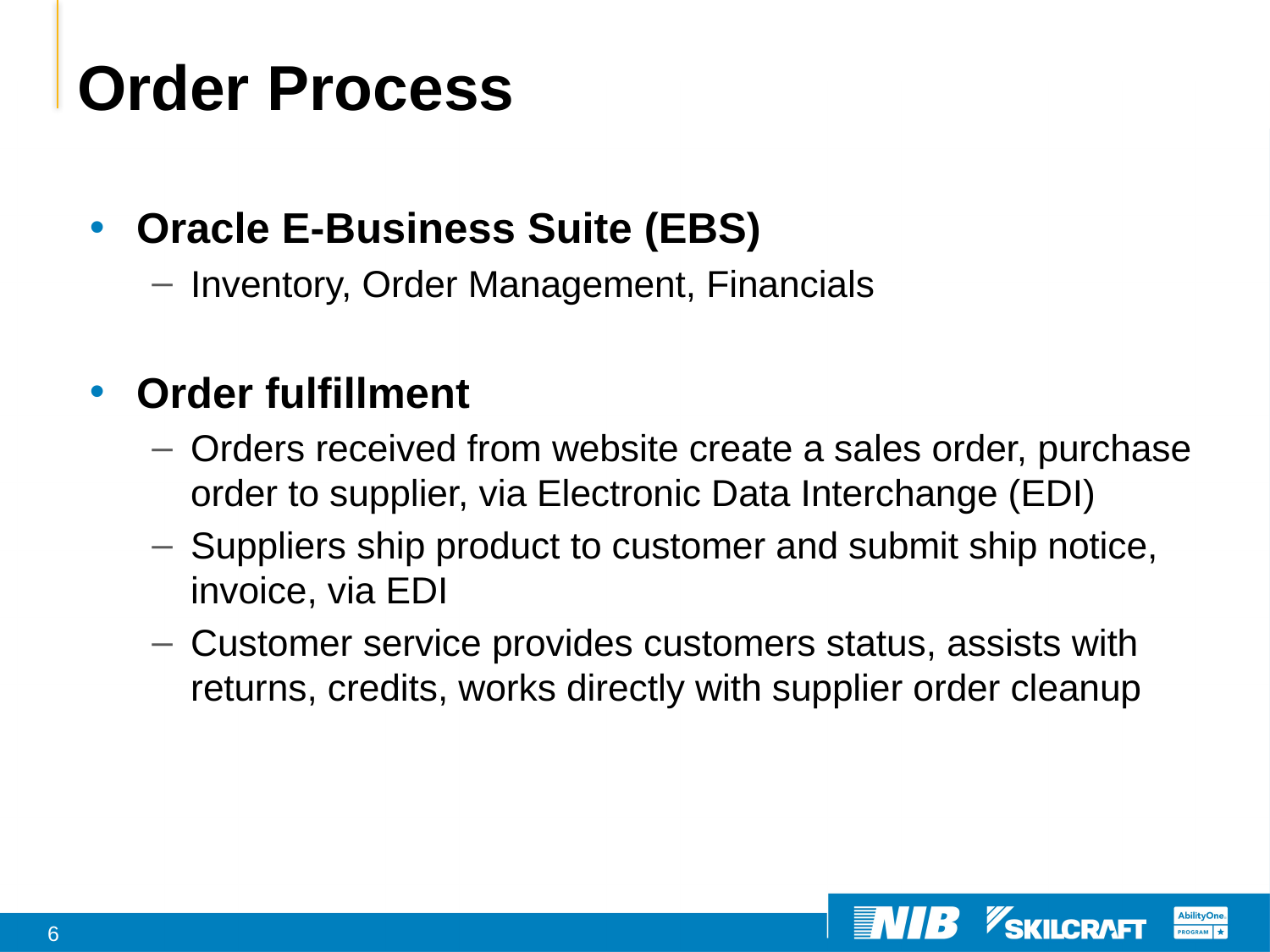

Order Process
Oracle E-Business Suite (EBS)
Inventory, Order Management, Financials

Order fulfillment
Orders received from website create a sales order, purchase order to supplier, via Electronic Data Interchange (EDI)
Suppliers ship product to customer and submit ship notice, invoice, via EDI
Customer service provides customers status, assists with returns, credits, works directly with supplier order cleanup
6